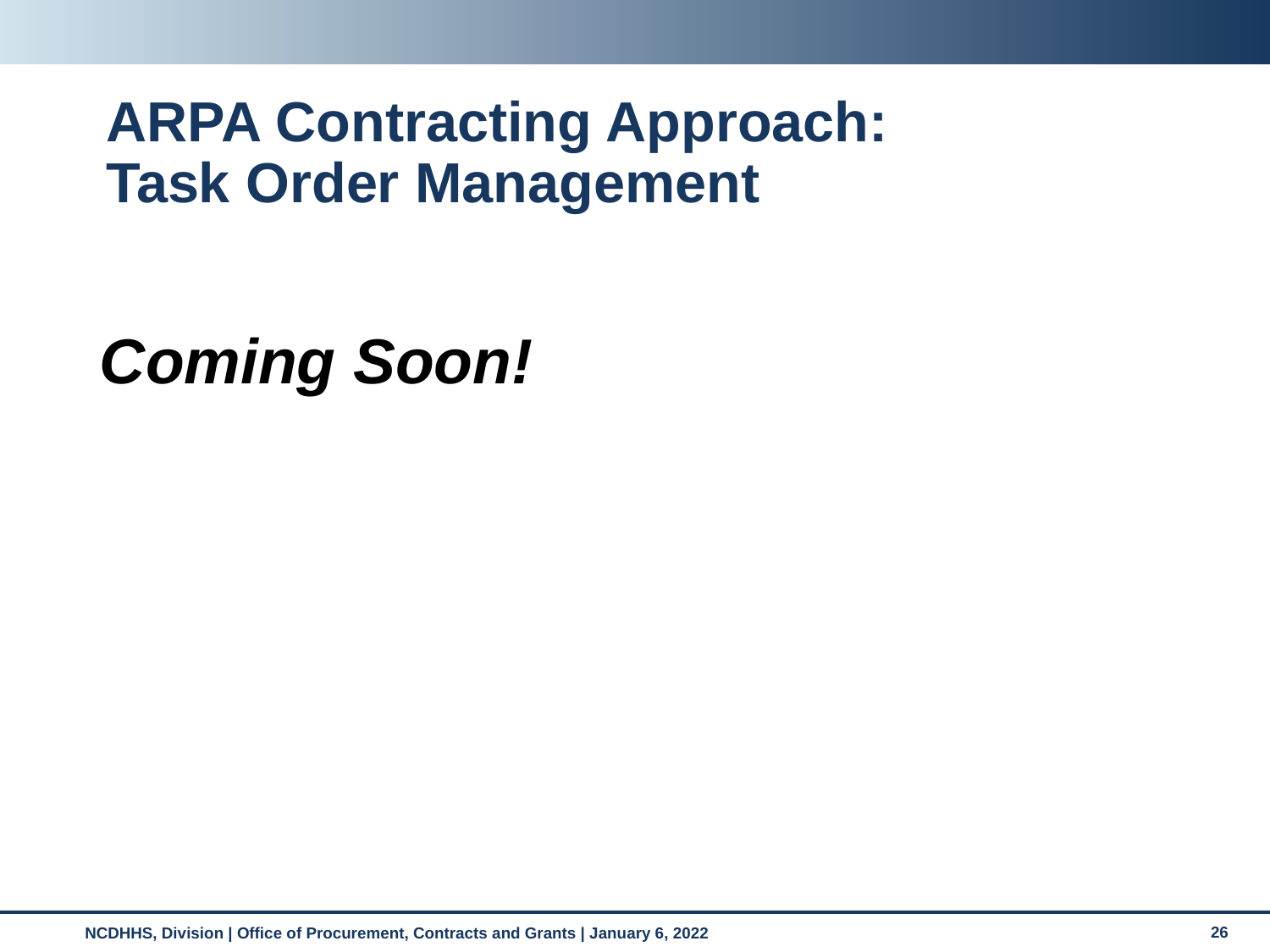

# ARPA Contracting Approach: Task Order Management
Coming Soon!